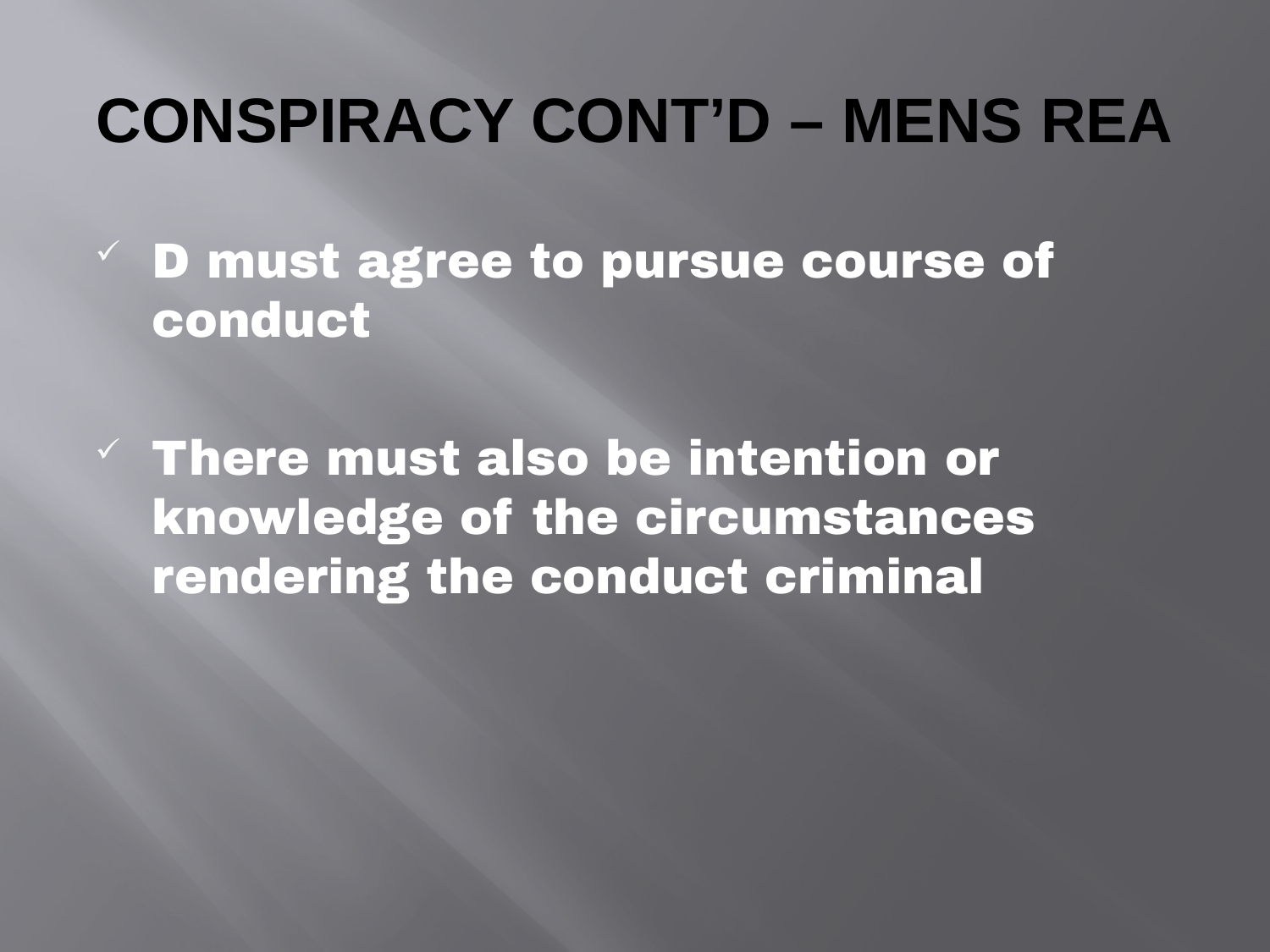

# CONSPIRACY CONT’D – MENS REA
D must agree to pursue course of conduct

There must also be intention or knowledge of the circumstances rendering the conduct criminal